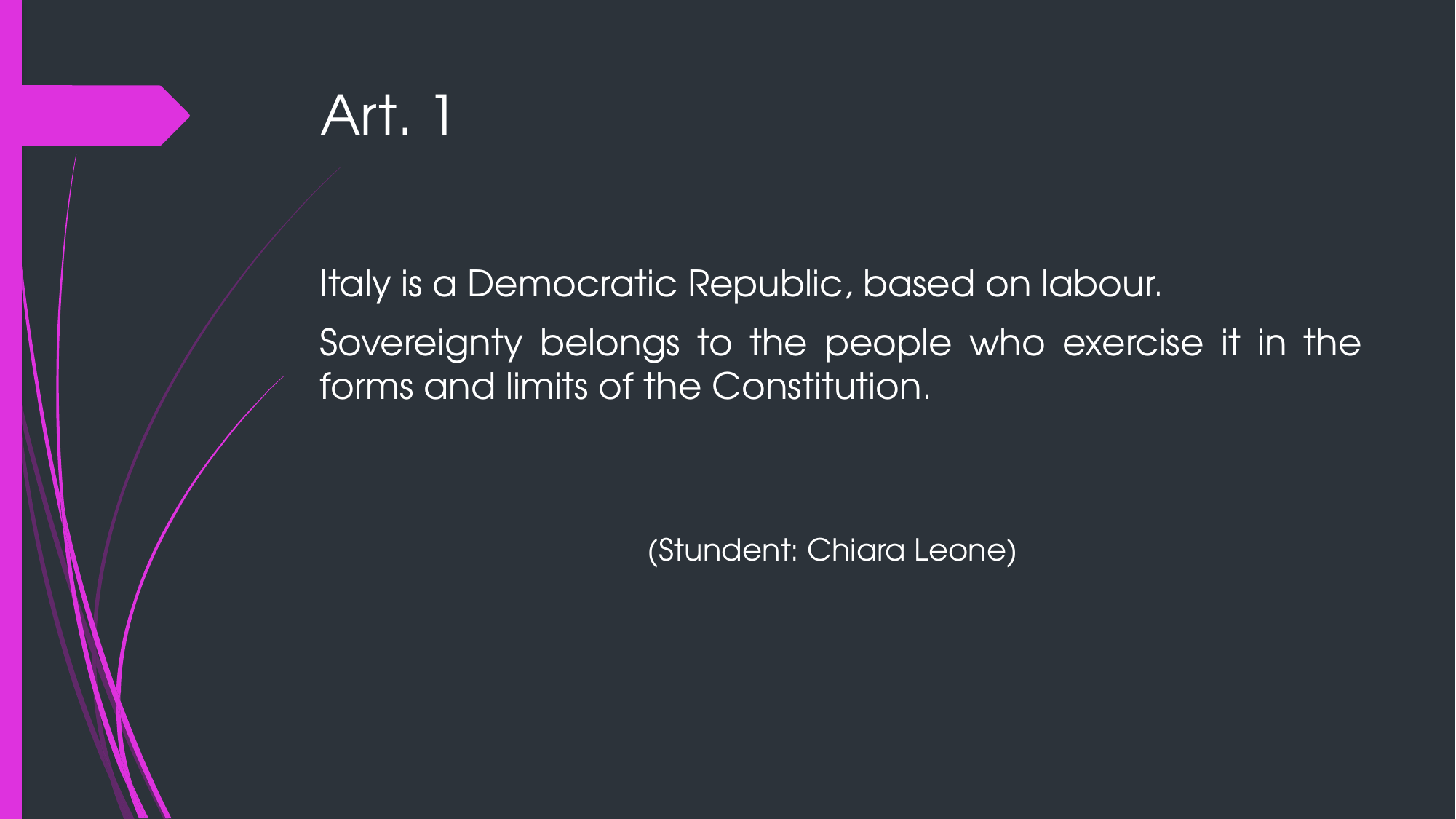

# Art. 1
Italy is a Democratic Republic, based on labour.
Sovereignty belongs to the people who exercise it in the forms and limits of the Constitution.

												(Stundent: Chiara Leone)